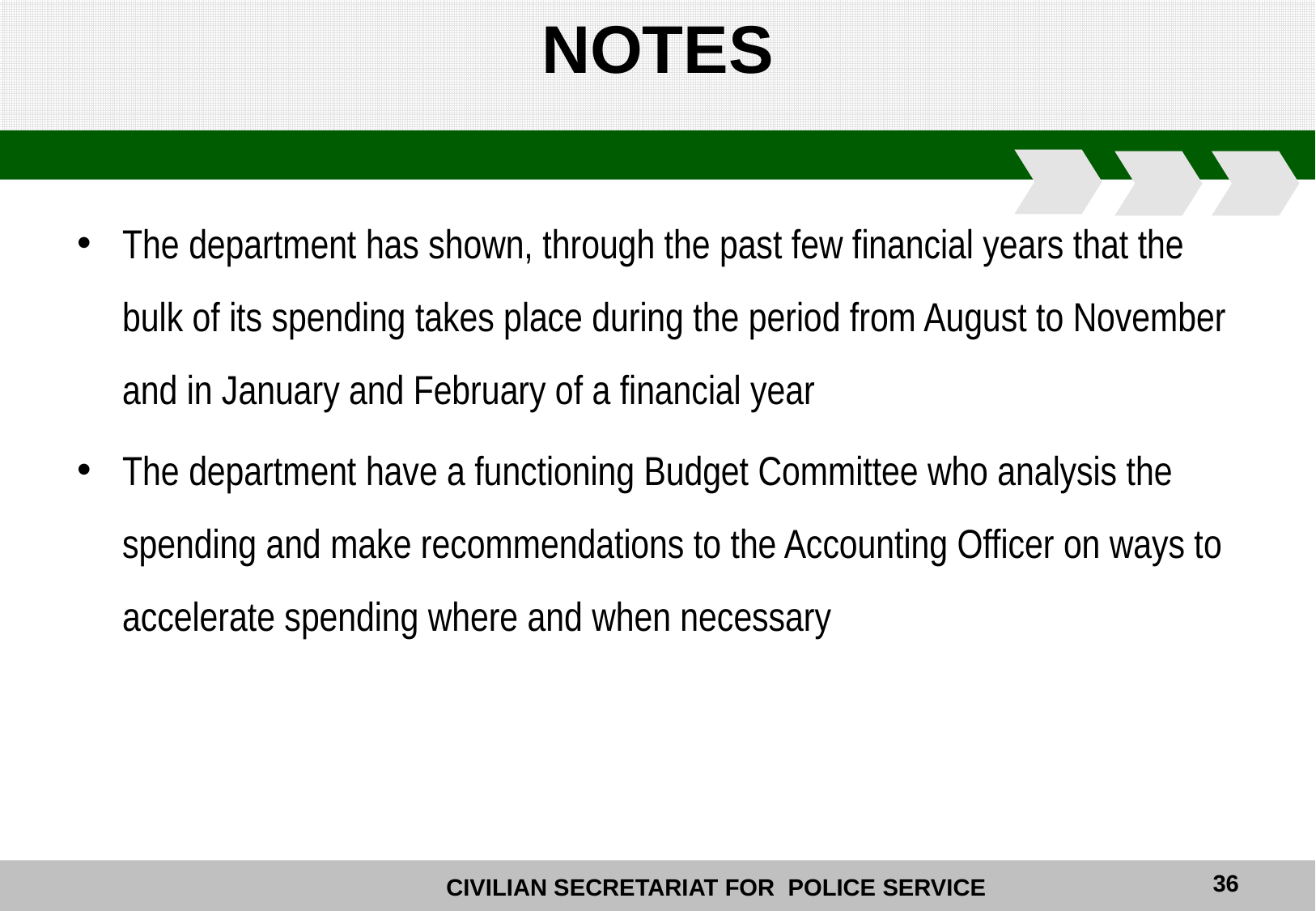

# NOTES
The department has shown, through the past few financial years that the bulk of its spending takes place during the period from August to November and in January and February of a financial year
The department have a functioning Budget Committee who analysis the spending and make recommendations to the Accounting Officer on ways to accelerate spending where and when necessary
36